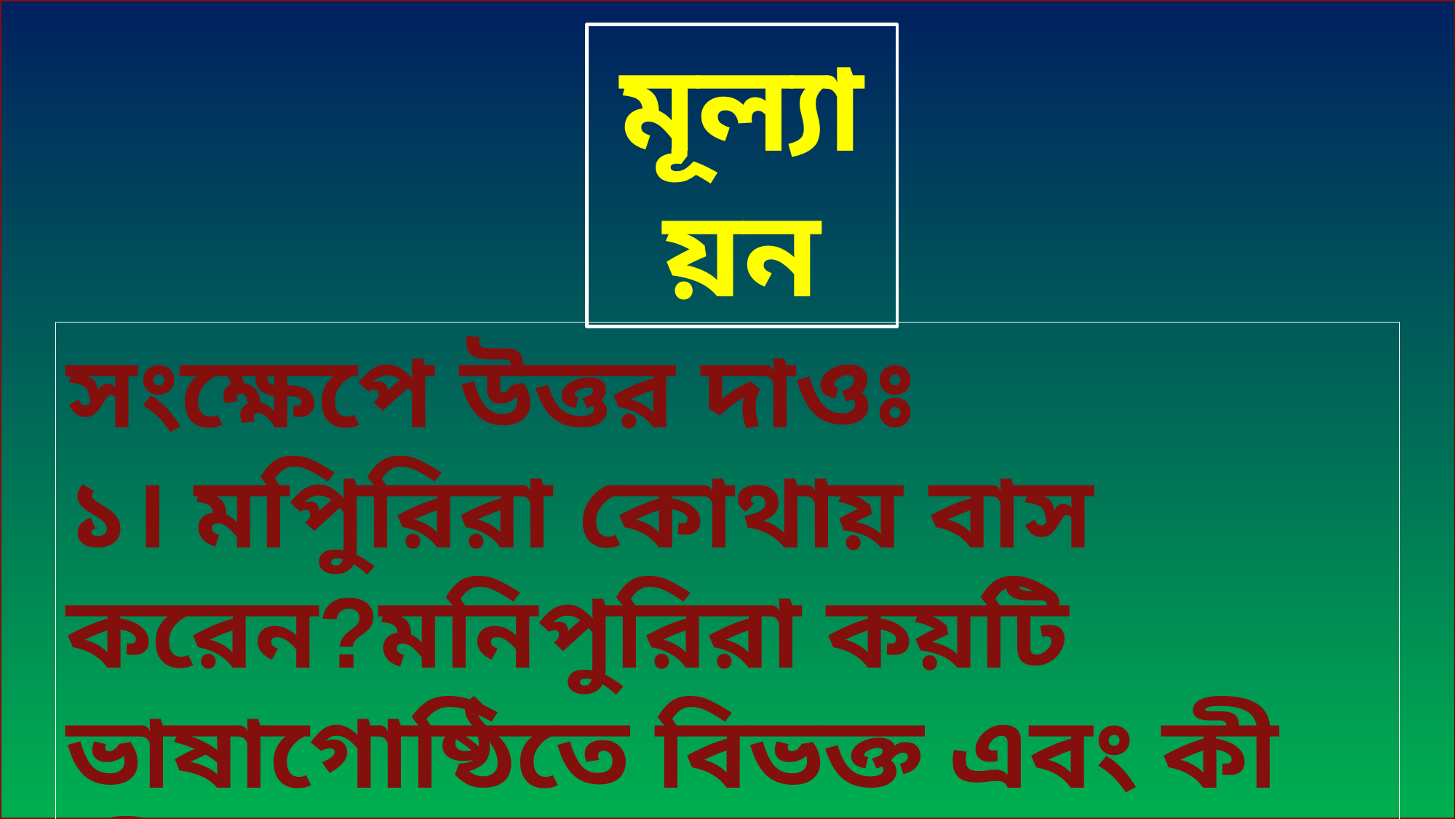

মূল্যায়ন
সংক্ষেপে উত্তর দাওঃ
১। মপিুরিরা কোথায় বাস করেন?মনিপুরিরা কয়টি ভাষাগোষ্ঠিতে বিভক্ত এবং কী কী?